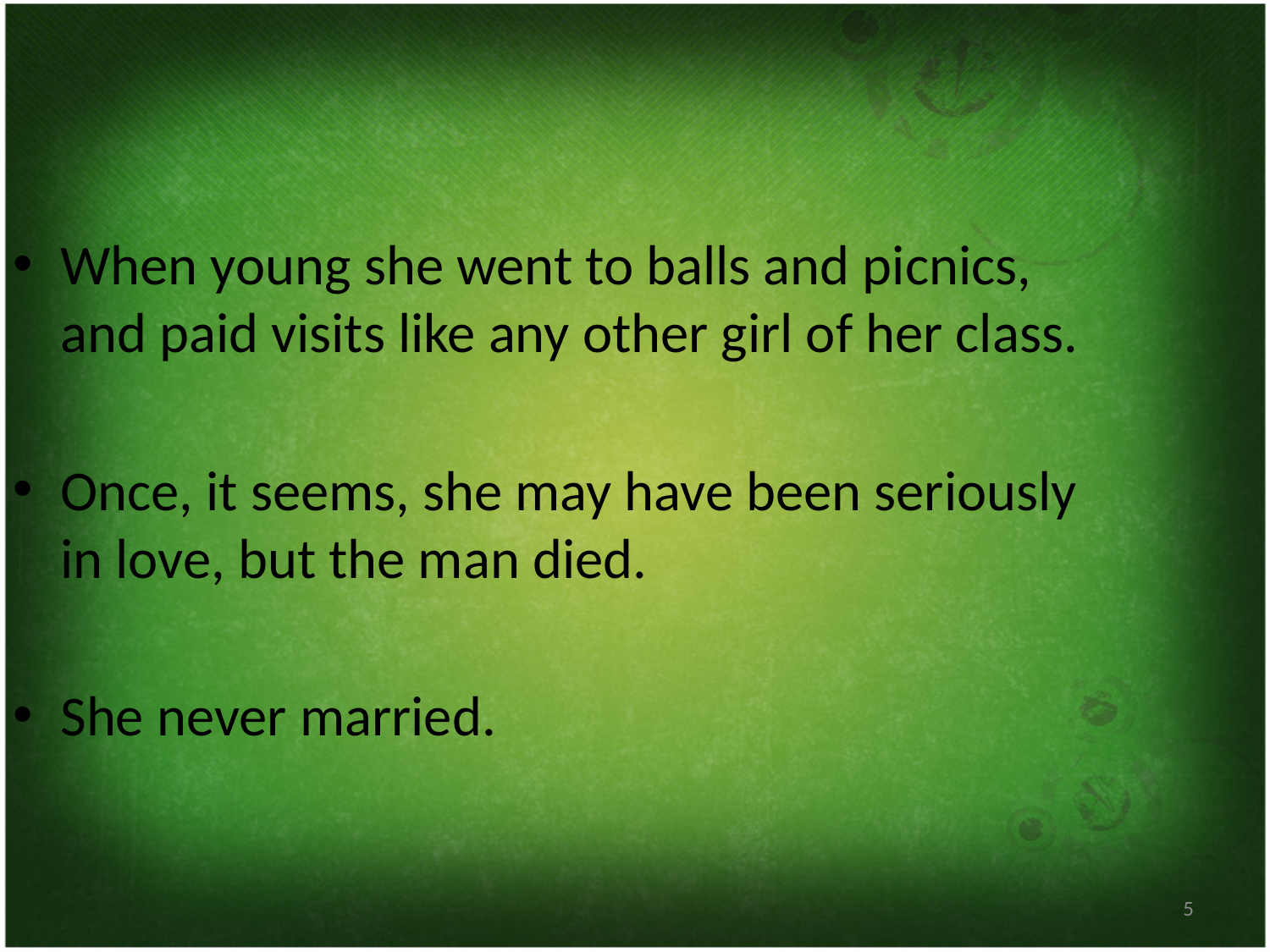

When young she went to balls and picnics, and paid visits like any other girl of her class.

Once, it seems, she may have been seriously in love, but the man died.

She never married.
5